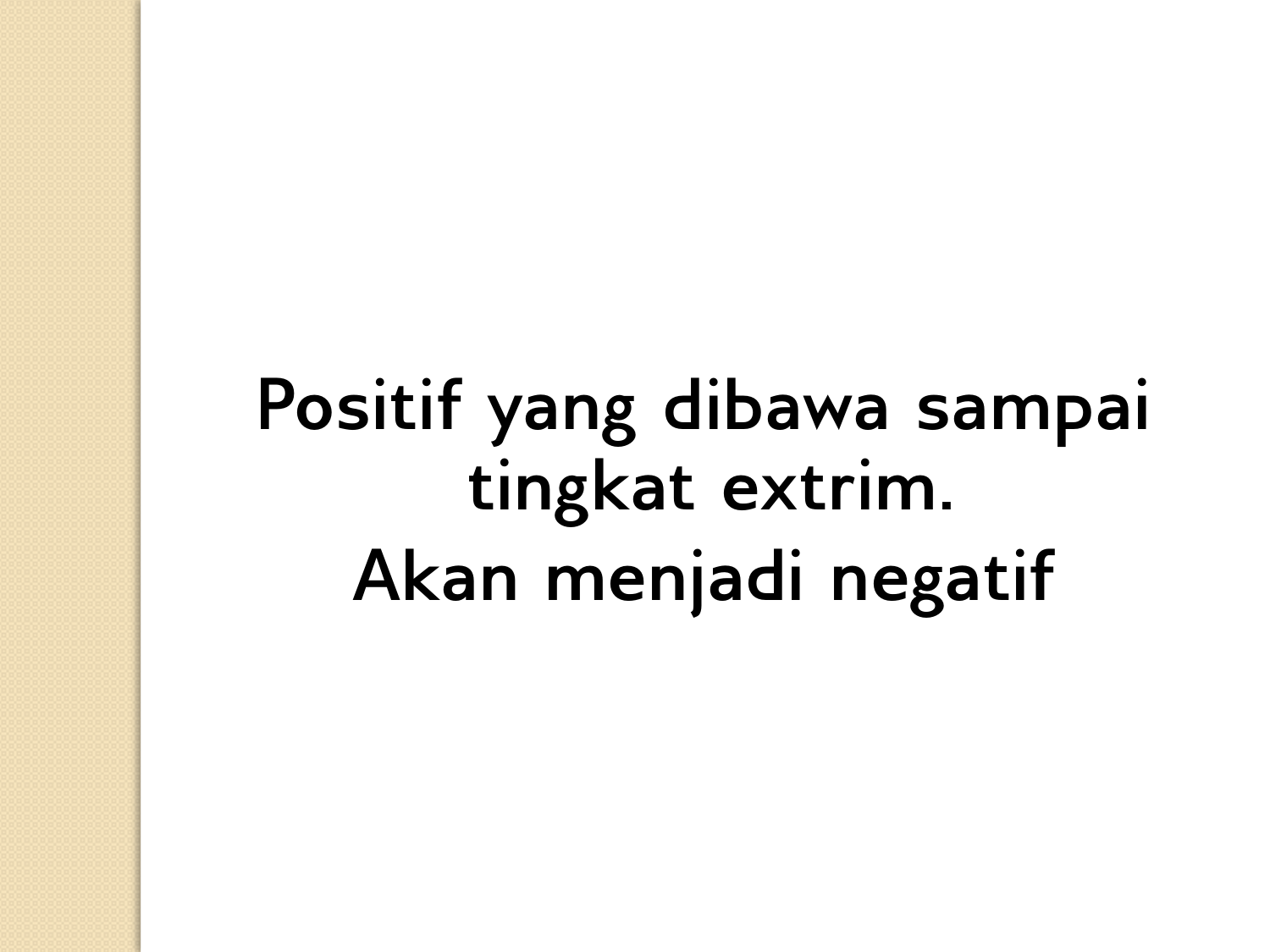

Positif yang dibawa sampai tingkat extrim.
Akan menjadi negatif